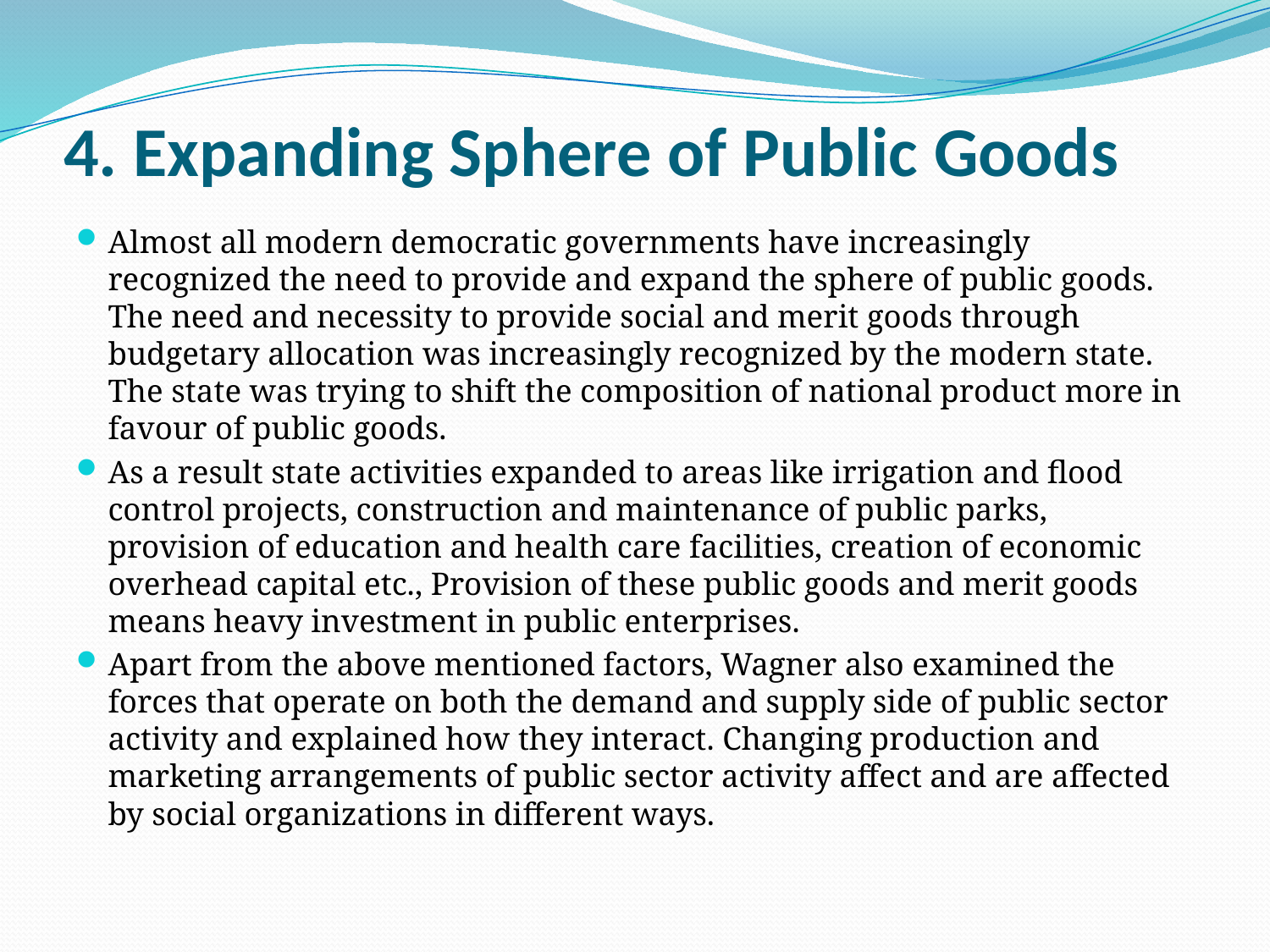

# 4. Expanding Sphere of Public Goods
Almost all modern democratic governments have increasingly recognized the need to provide and expand the sphere of public goods. The need and necessity to provide social and merit goods through budgetary allocation was increasingly recognized by the modern state. The state was trying to shift the composition of national product more in favour of public goods.
As a result state activities expanded to areas like irrigation and flood control projects, construction and maintenance of public parks, provision of education and health care facilities, creation of economic overhead capital etc., Provision of these public goods and merit goods means heavy investment in public enterprises.
Apart from the above mentioned factors, Wagner also examined the forces that operate on both the demand and supply side of public sector activity and explained how they interact. Changing production and marketing arrangements of public sector activity affect and are affected by social organizations in different ways.